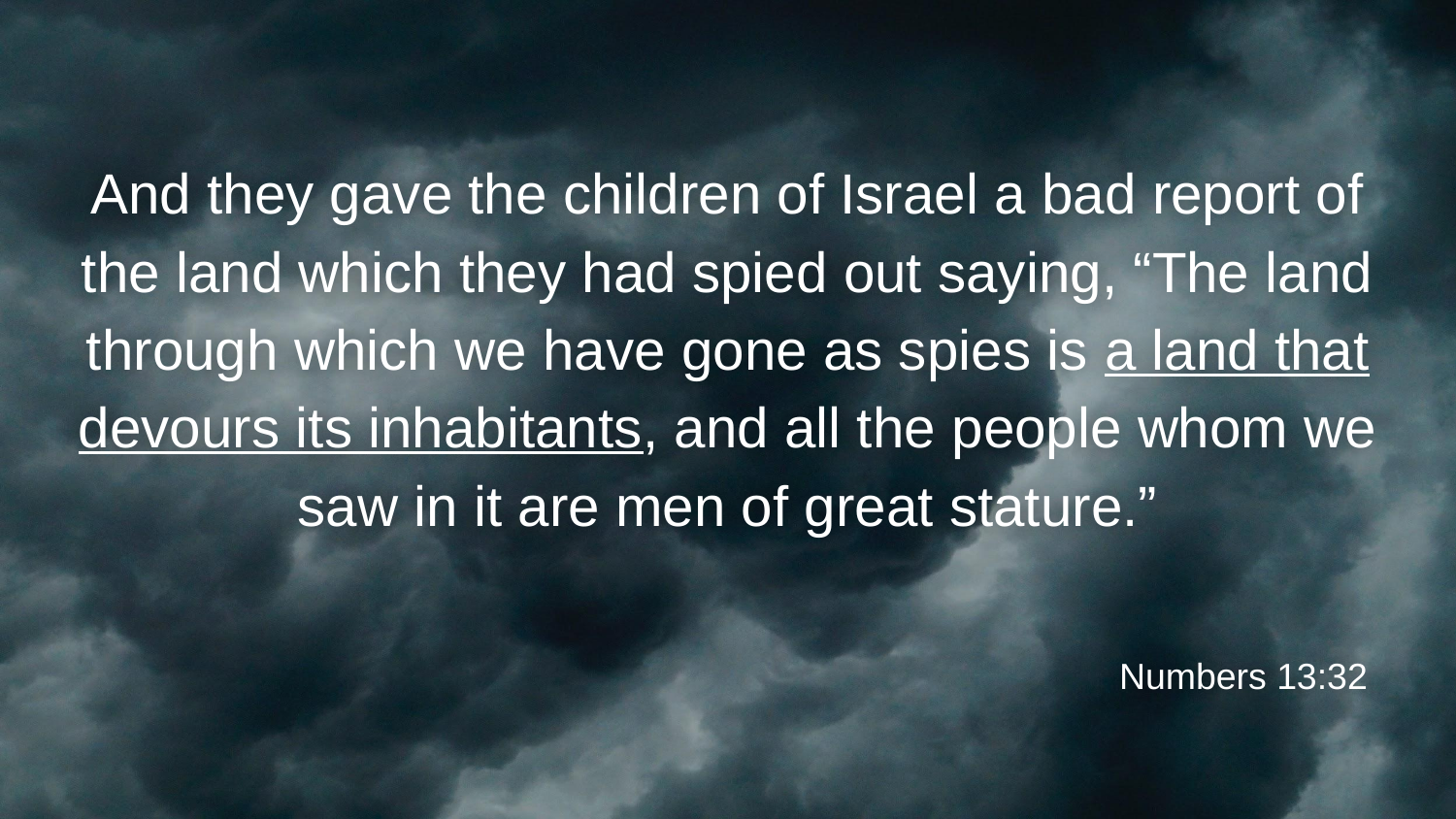

# And they gave the children of Israel a bad report of the land which they had spied out saying, “The land through which we have gone as spies is a land that devours its inhabitants, and all the people whom we saw in it are men of great stature.”
Numbers 13:32